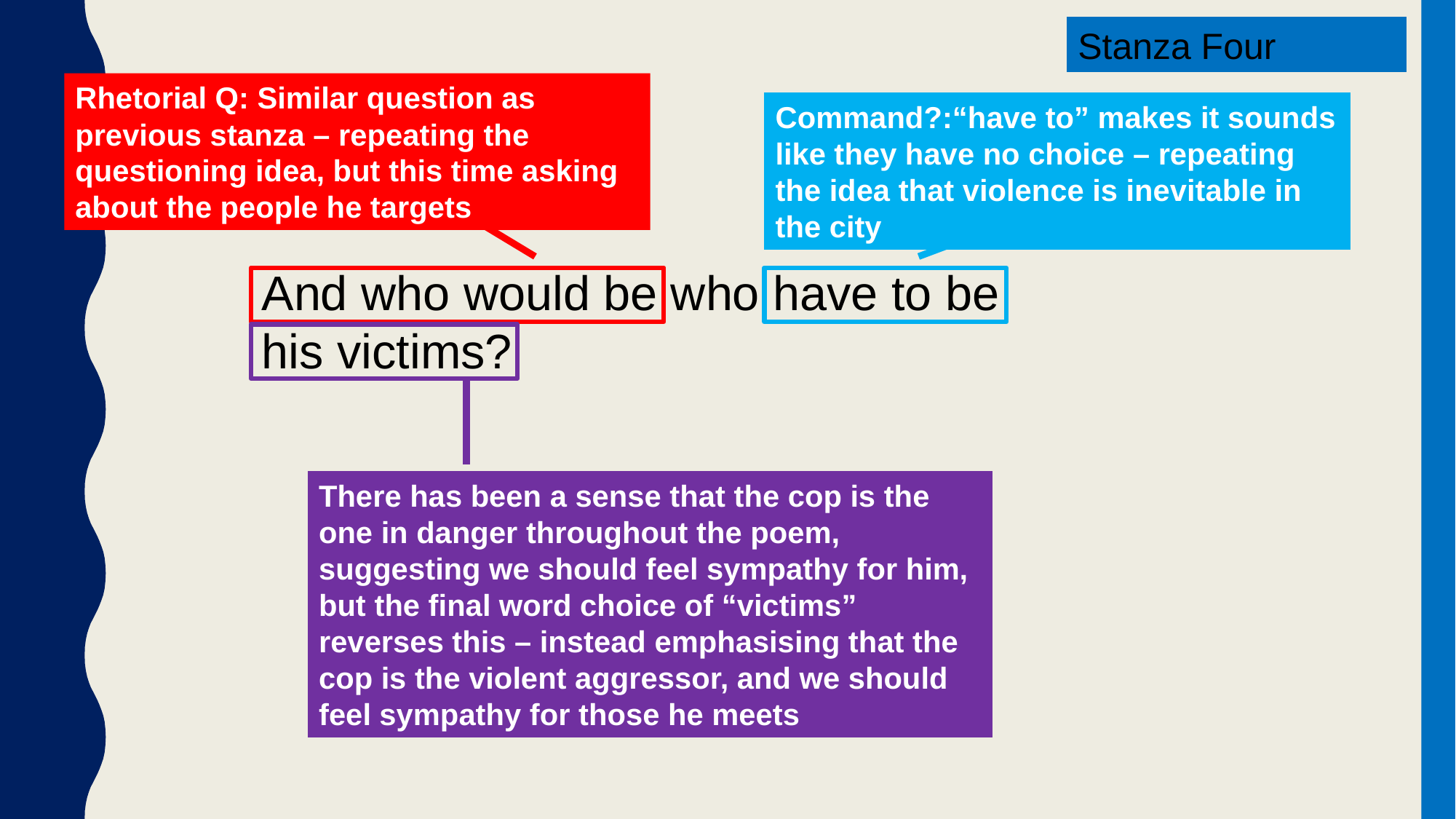

Stanza Four
Rhetorial Q: Similar question as previous stanza – repeating the questioning idea, but this time asking about the people he targets
Command?:“have to” makes it sounds like they have no choice – repeating the idea that violence is inevitable in the city
And who would be who have to be
his victims?

There has been a sense that the cop is the one in danger throughout the poem, suggesting we should feel sympathy for him, but the final word choice of “victims” reverses this – instead emphasising that the cop is the violent aggressor, and we should feel sympathy for those he meets